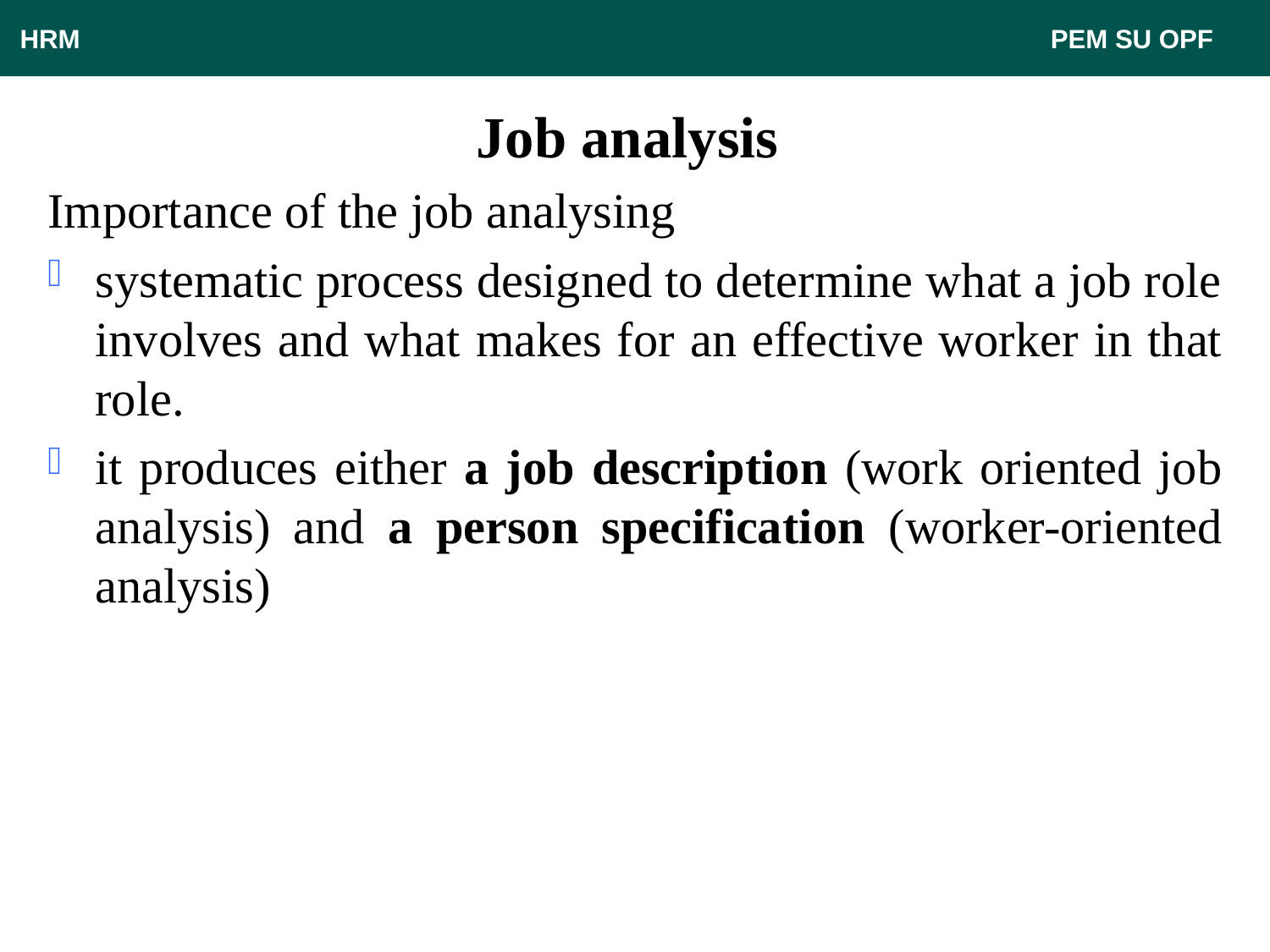

HRM								   PEM SU OPF
# Job analysis
Importance of the job analysing
systematic process designed to determine what a job role involves and what makes for an effective worker in that role.
it produces either a job description (work oriented job analysis) and a person specification (worker-oriented analysis)